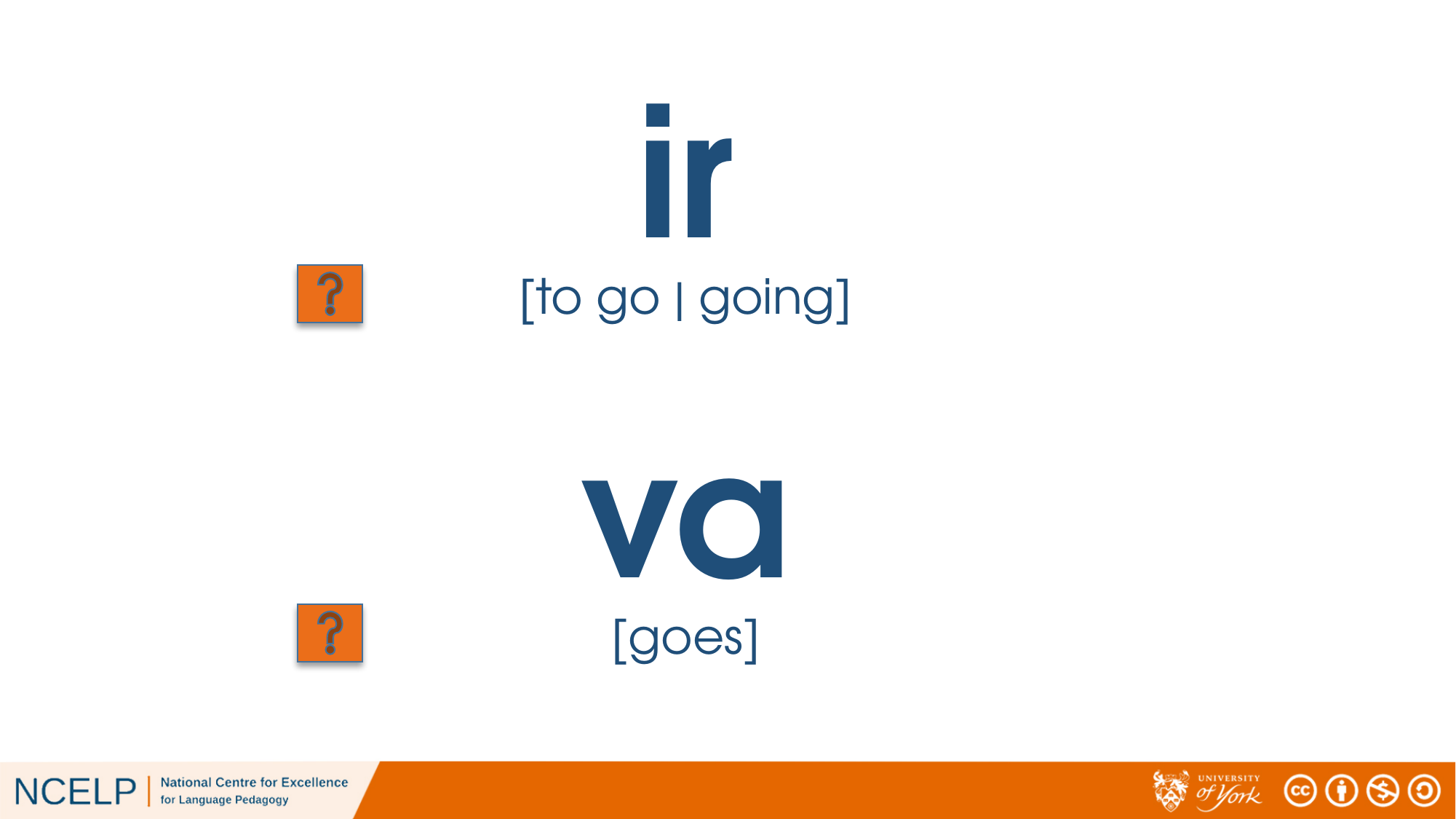

ir
[to go | going]

va
[goes]